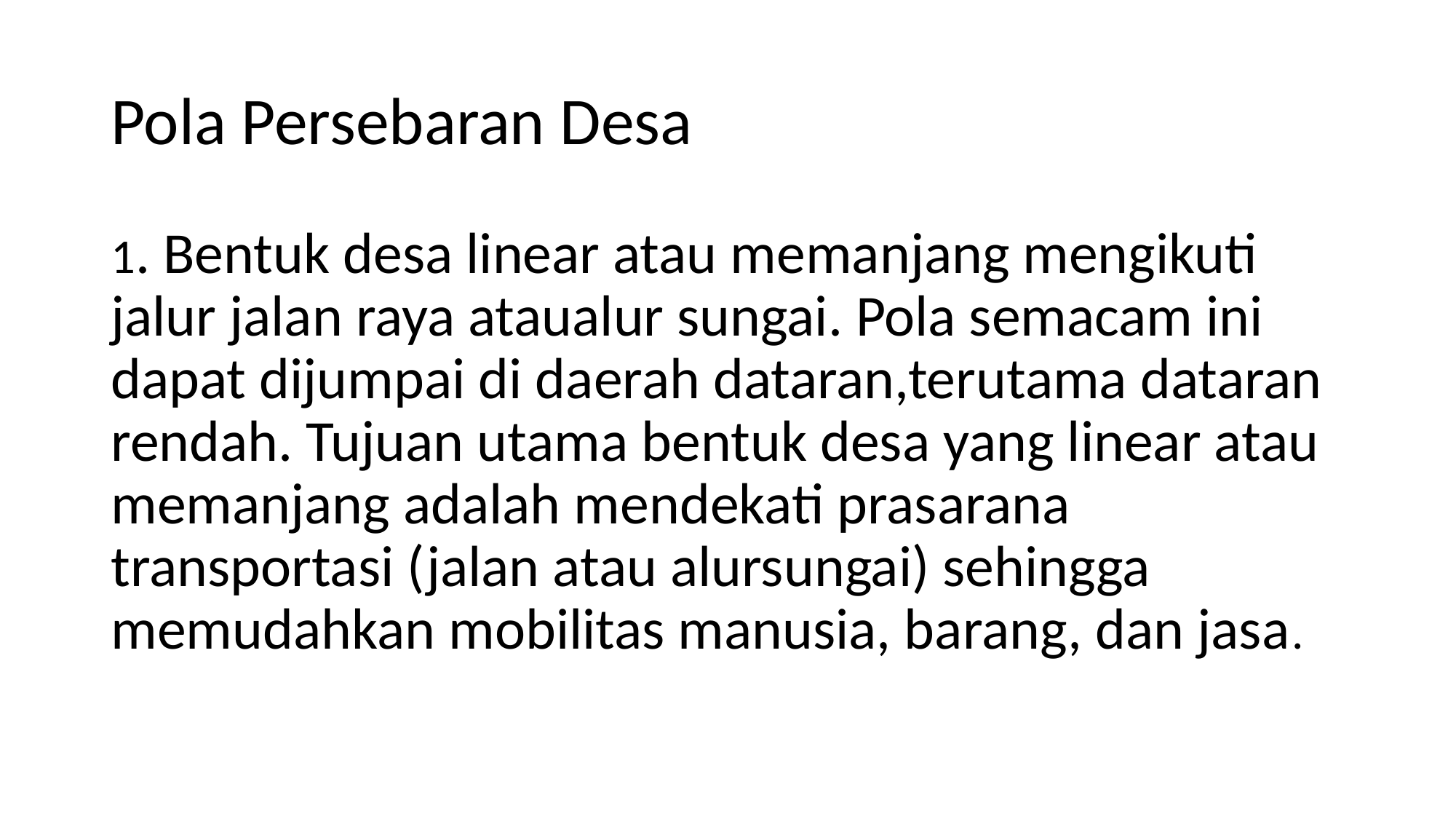

# Pola Persebaran Desa
1. Bentuk desa linear atau memanjang mengikuti jalur jalan raya ataualur sungai. Pola semacam ini dapat dijumpai di daerah dataran,terutama dataran rendah. Tujuan utama bentuk desa yang linear atau
memanjang adalah mendekati prasarana transportasi (jalan atau alursungai) sehingga memudahkan mobilitas manusia, barang, dan jasa.